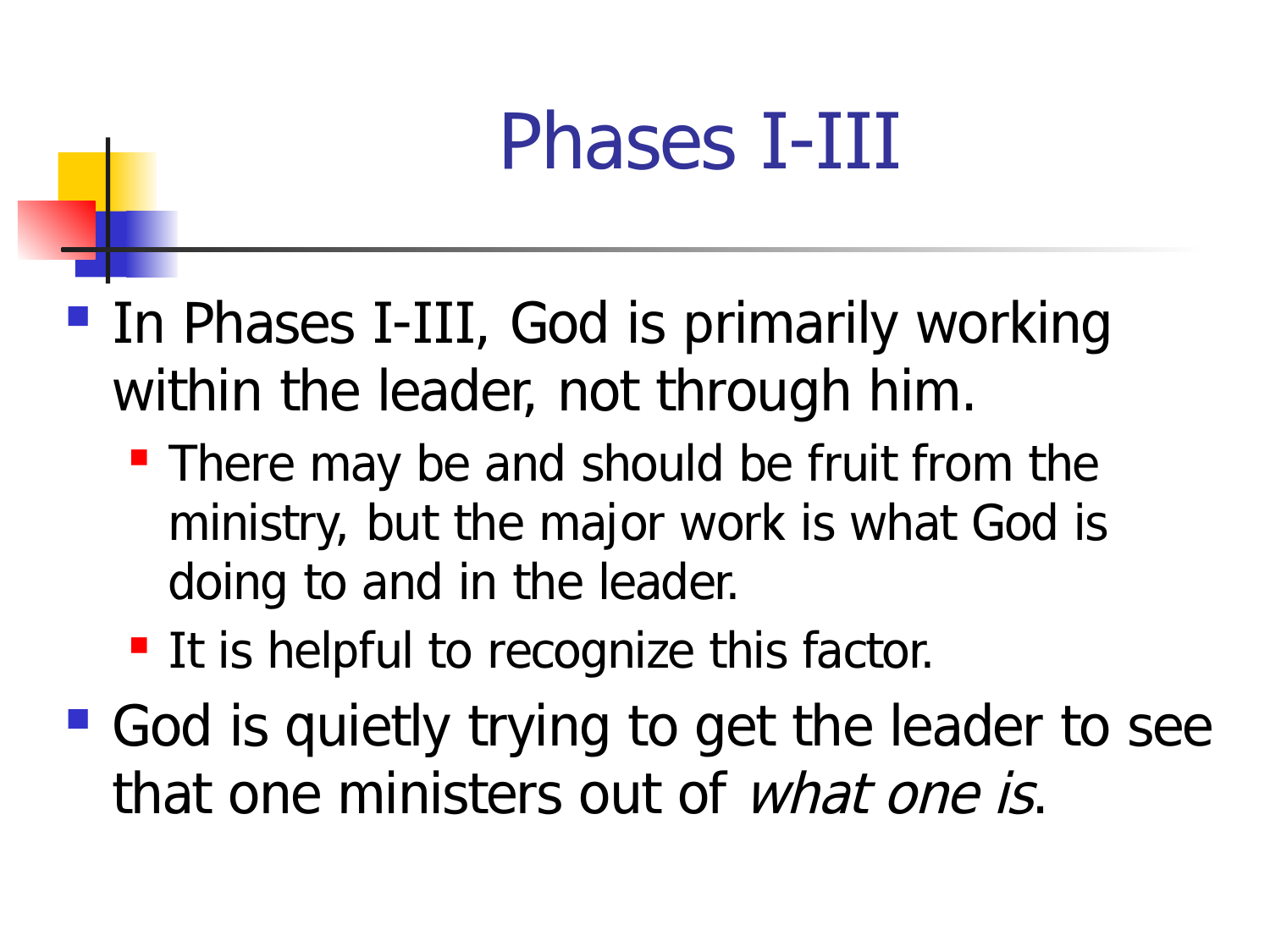

# Phases I-III
In Phases I-III, God is primarily working within the leader, not through him.
There may be and should be fruit from the ministry, but the major work is what God is doing to and in the leader.
It is helpful to recognize this factor.
God is quietly trying to get the leader to see that one ministers out of what one is.